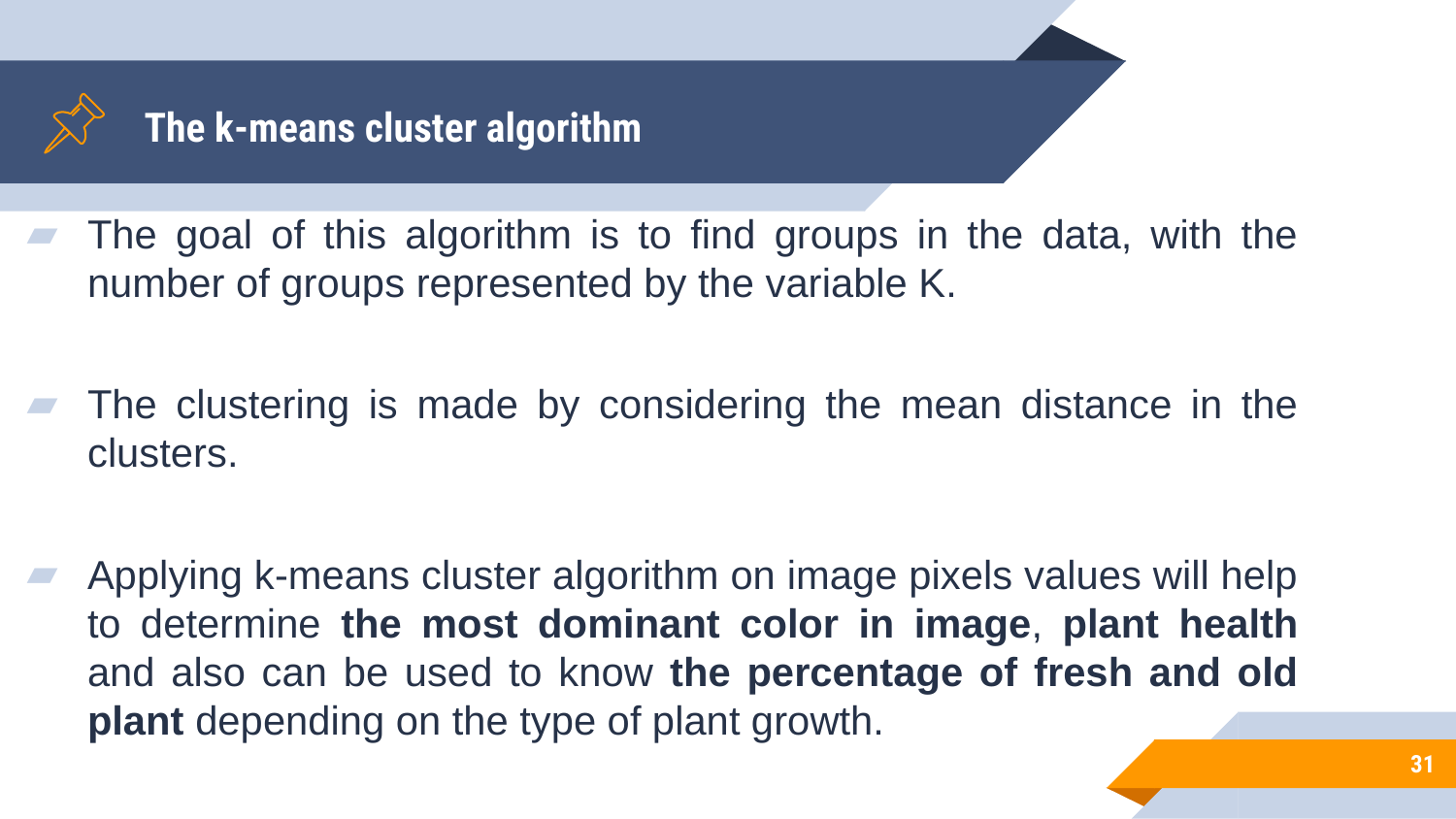

# The k-means cluster algorithm

The goal of this algorithm is to find groups in the data, with the number of groups represented by the variable K.

The clustering is made by considering the mean distance in the clusters.

Applying k-means cluster algorithm on image pixels values will help to determine the most dominant color in image, plant health and also can be used to know the percentage of fresh and old plant depending on the type of plant growth.
31